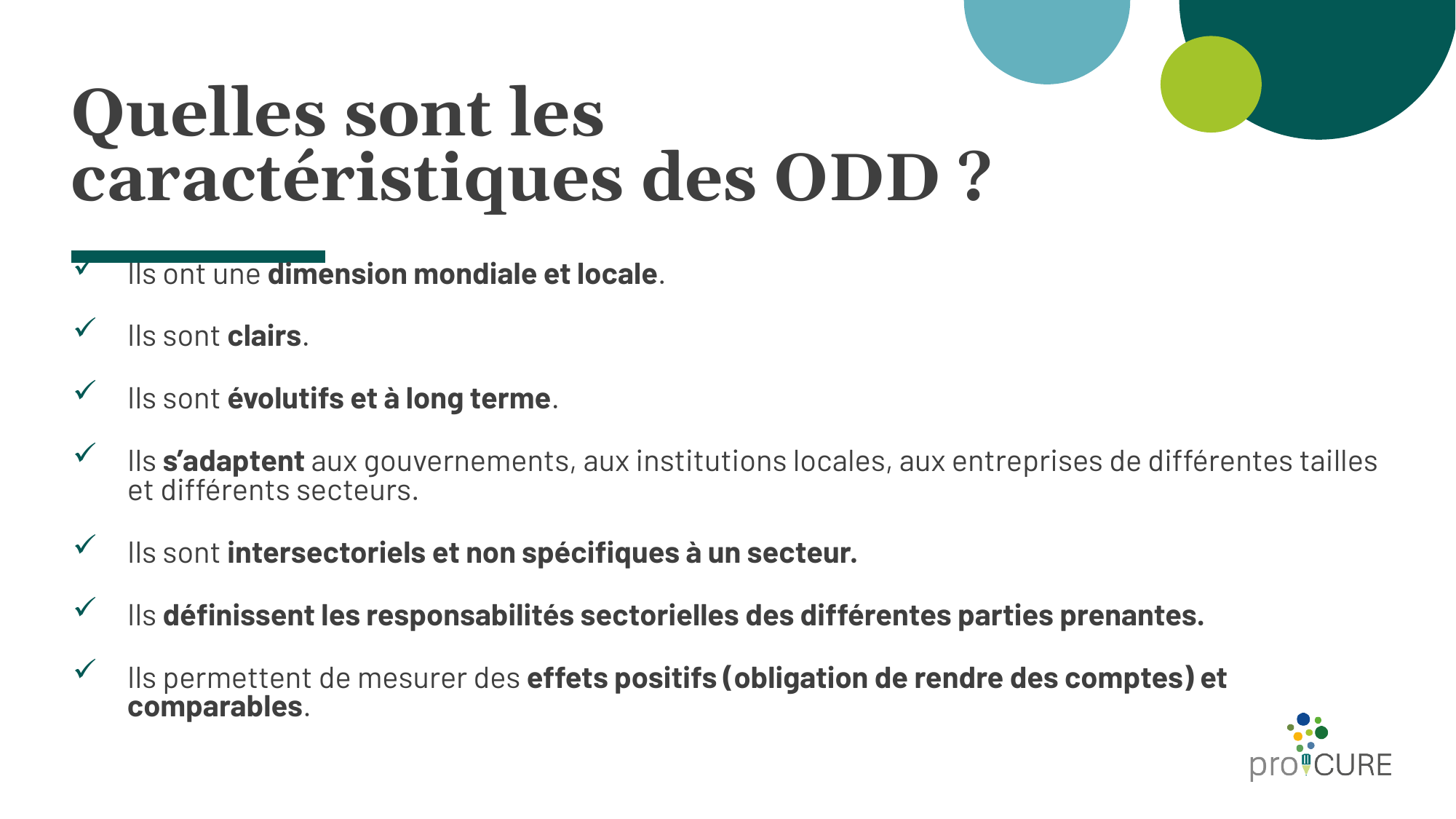

# Quelles sont les caractéristiques des ODD ?
Ils ont une dimension mondiale et locale.
Ils sont clairs.
Ils sont évolutifs et à long terme.
Ils s’adaptent aux gouvernements, aux institutions locales, aux entreprises de différentes tailles et différents secteurs.
Ils sont intersectoriels et non spécifiques à un secteur.
Ils définissent les responsabilités sectorielles des différentes parties prenantes.
Ils permettent de mesurer des effets positifs (obligation de rendre des comptes) et comparables.